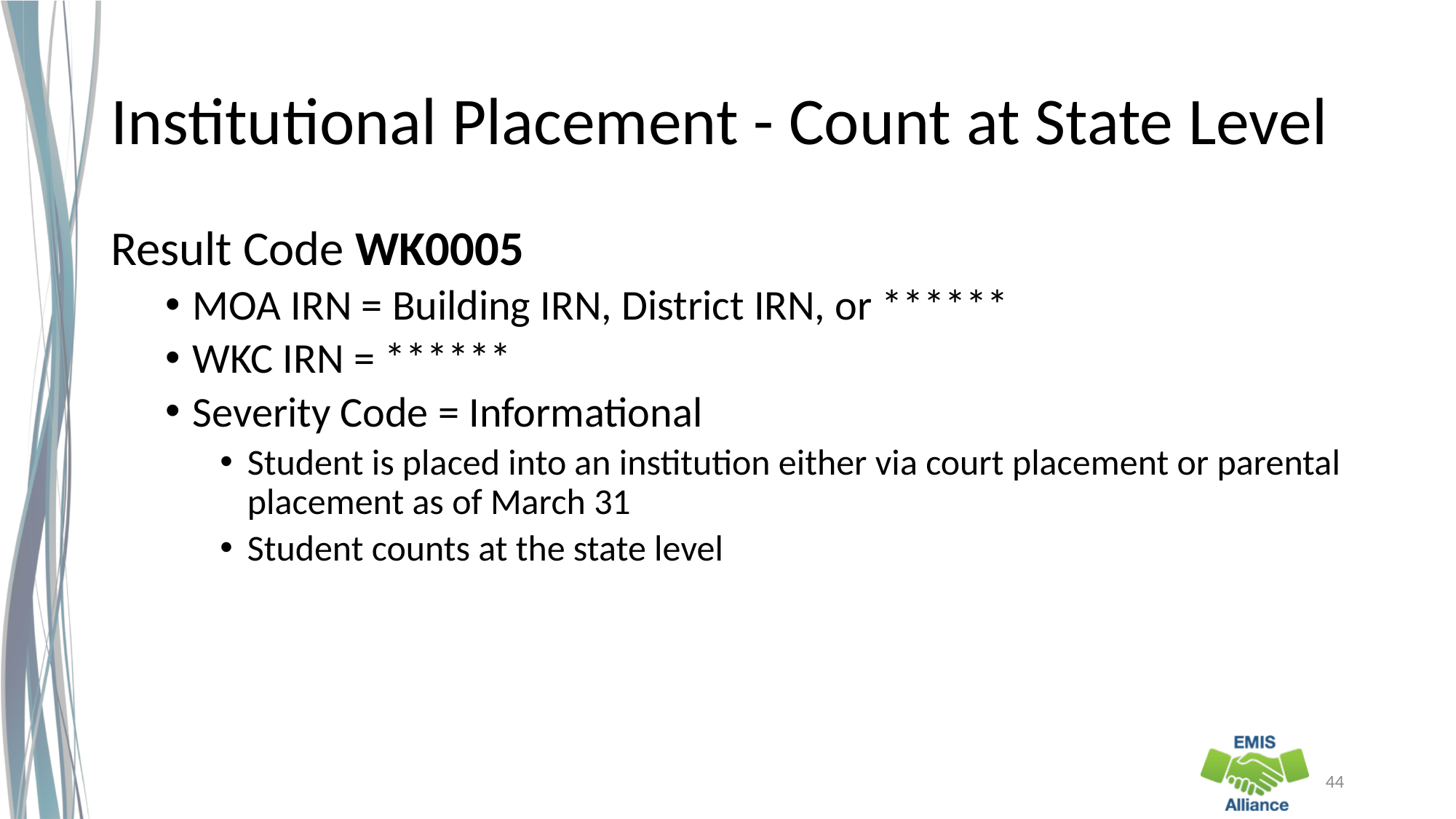

# Institutional Placement - Count at State Level
Result Code WK0005
MOA IRN = Building IRN, District IRN, or ******
WKC IRN = ******
Severity Code = Informational
Student is placed into an institution either via court placement or parental placement as of March 31
Student counts at the state level
44